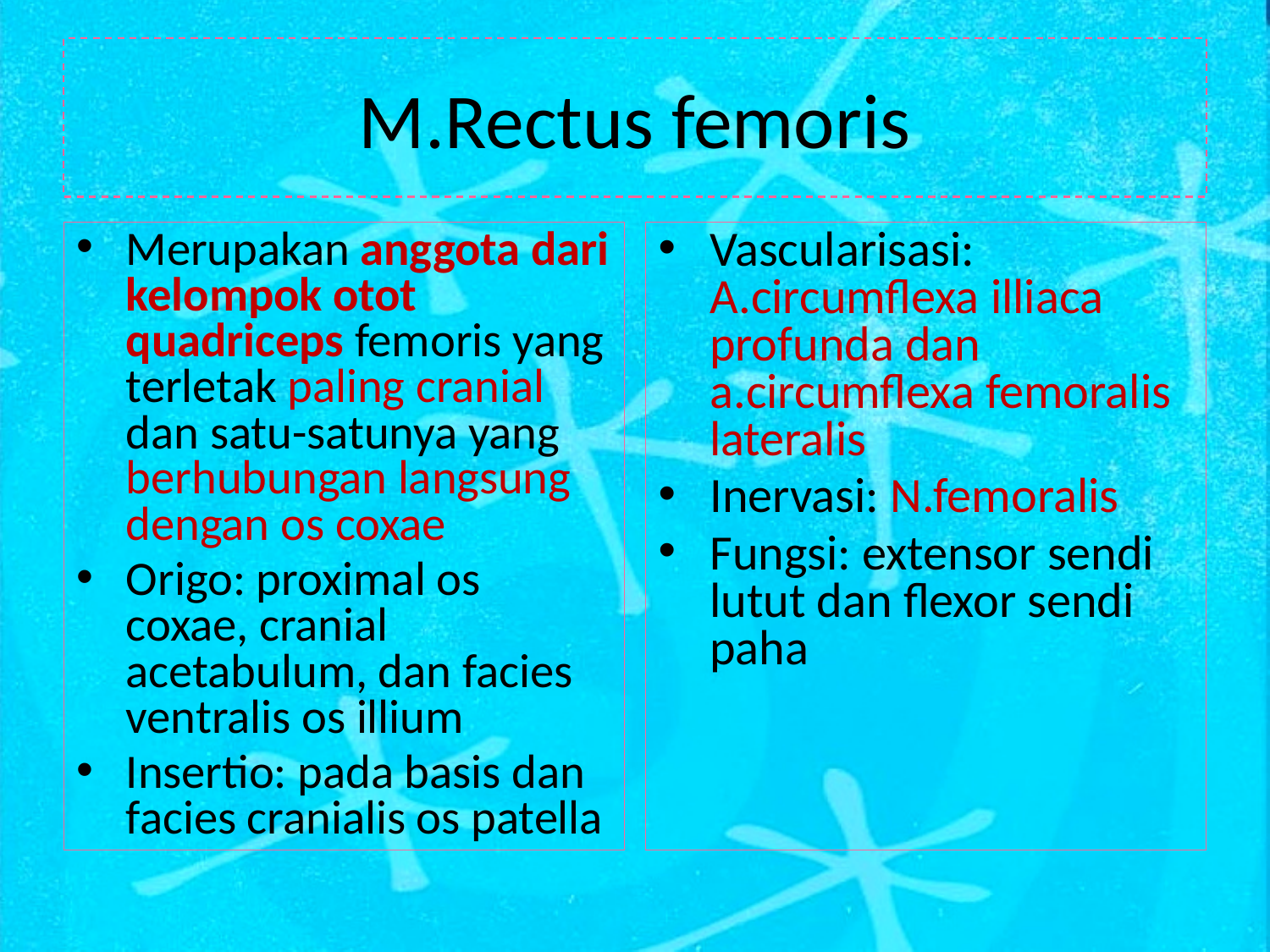

# M.Rectus femoris
Merupakan anggota dari kelompok otot quadriceps femoris yang terletak paling cranial dan satu-satunya yang berhubungan langsung dengan os coxae
Origo: proximal os coxae, cranial acetabulum, dan facies ventralis os illium
Insertio: pada basis dan facies cranialis os patella
Vascularisasi: A.circumflexa illiaca profunda dan a.circumflexa femoralis lateralis
Inervasi: N.femoralis
Fungsi: extensor sendi lutut dan flexor sendi paha